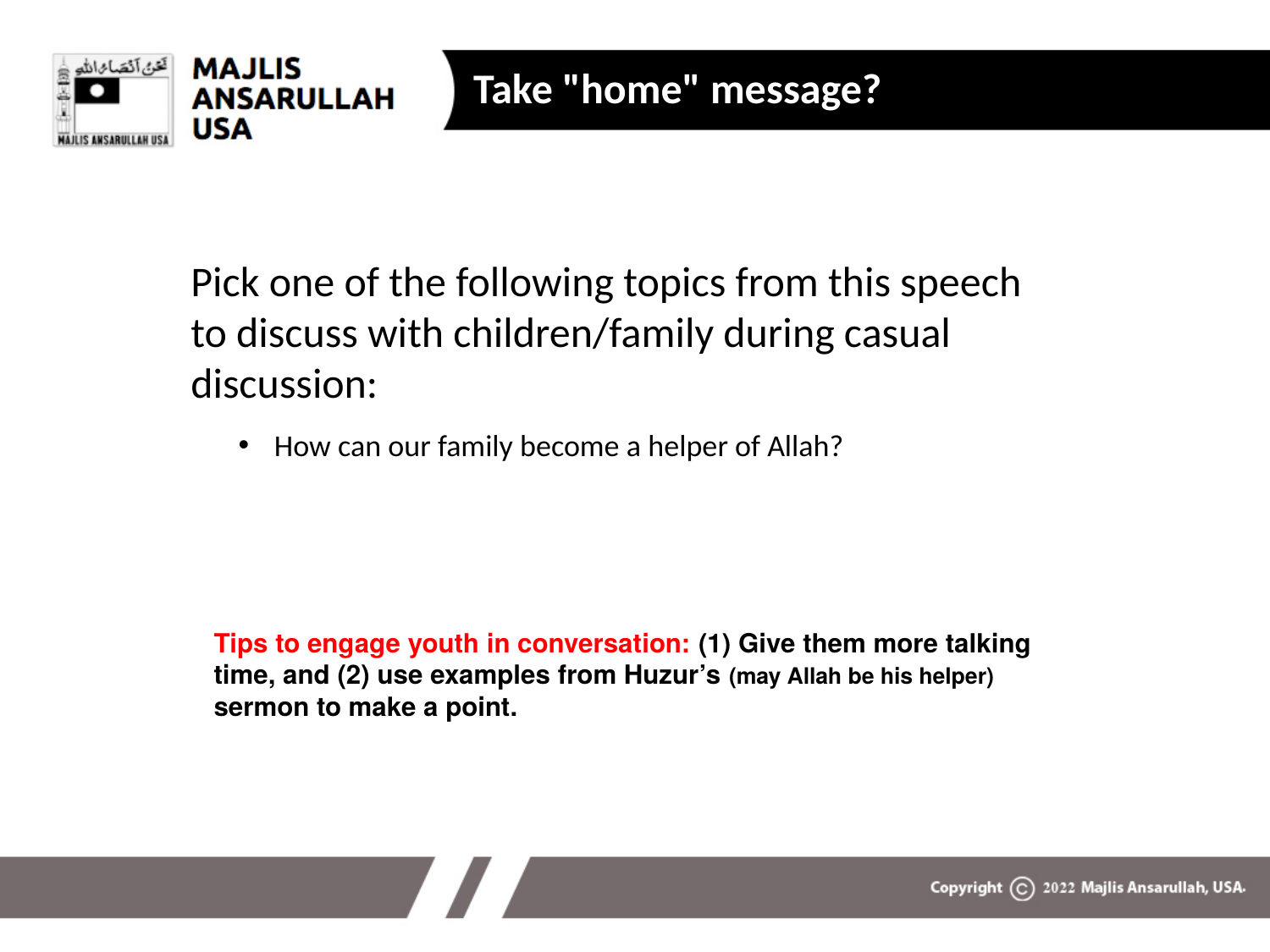

Take "home" message?
Pick one of the following topics from this speech to discuss with children/family during casual discussion:

How can our family become a helper of Allah?
Tips to engage youth in conversation: (1) Give them more talking time, and (2) use examples from Huzur’s (may Allah be his helper) sermon to make a point.